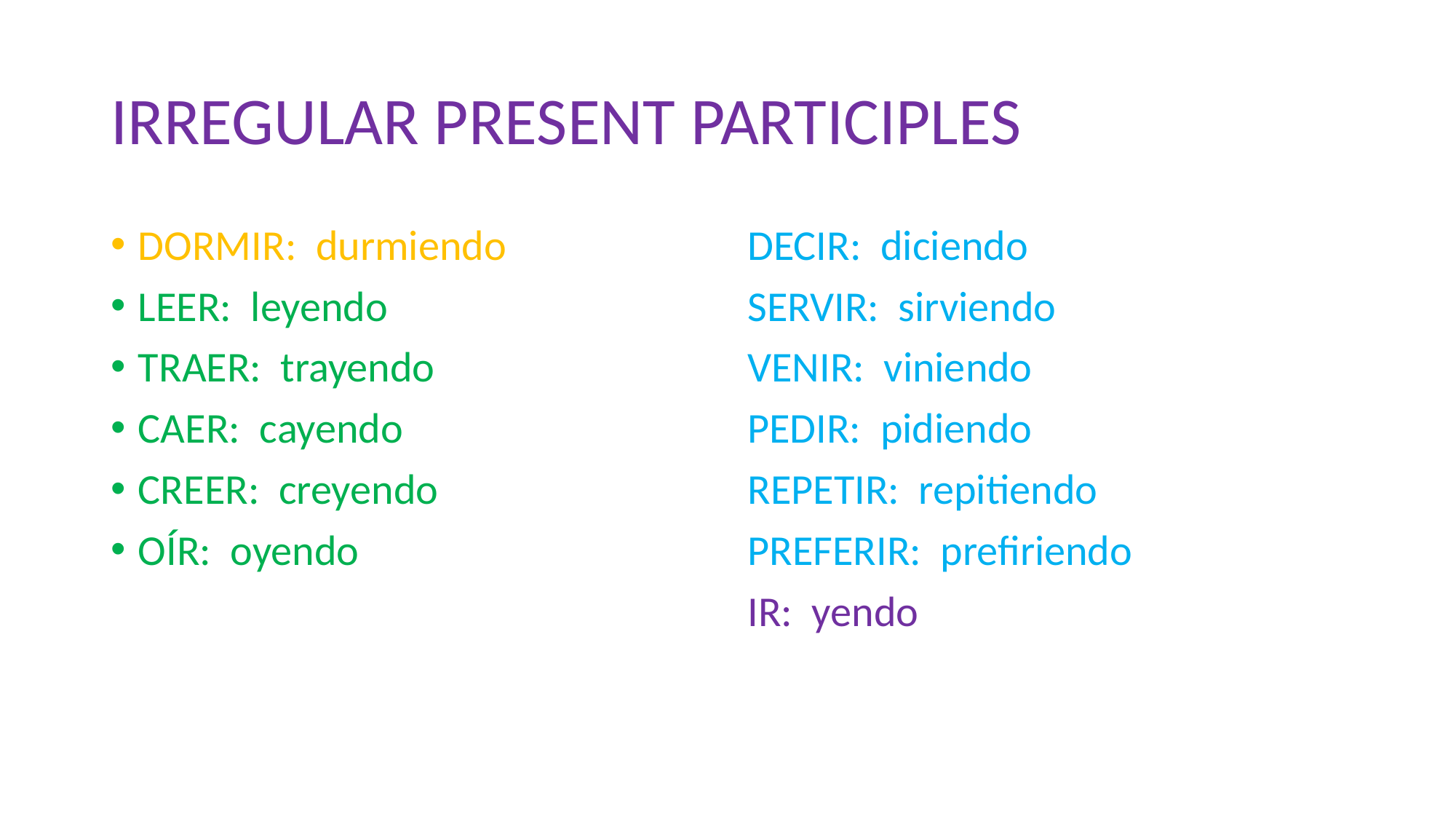

# IRREGULAR PRESENT PARTICIPLES
DORMIR:  durmiendo
LEER:  leyendo
TRAER:  trayendo
CAER:  cayendo
CREER:  creyendo
OÍR:  oyendo

DECIR:  diciendo
SERVIR:  sirviendo
VENIR:  viniendo
PEDIR:  pidiendo
REPETIR:  repitiendo
PREFERIR:  prefiriendo
IR:  yendo